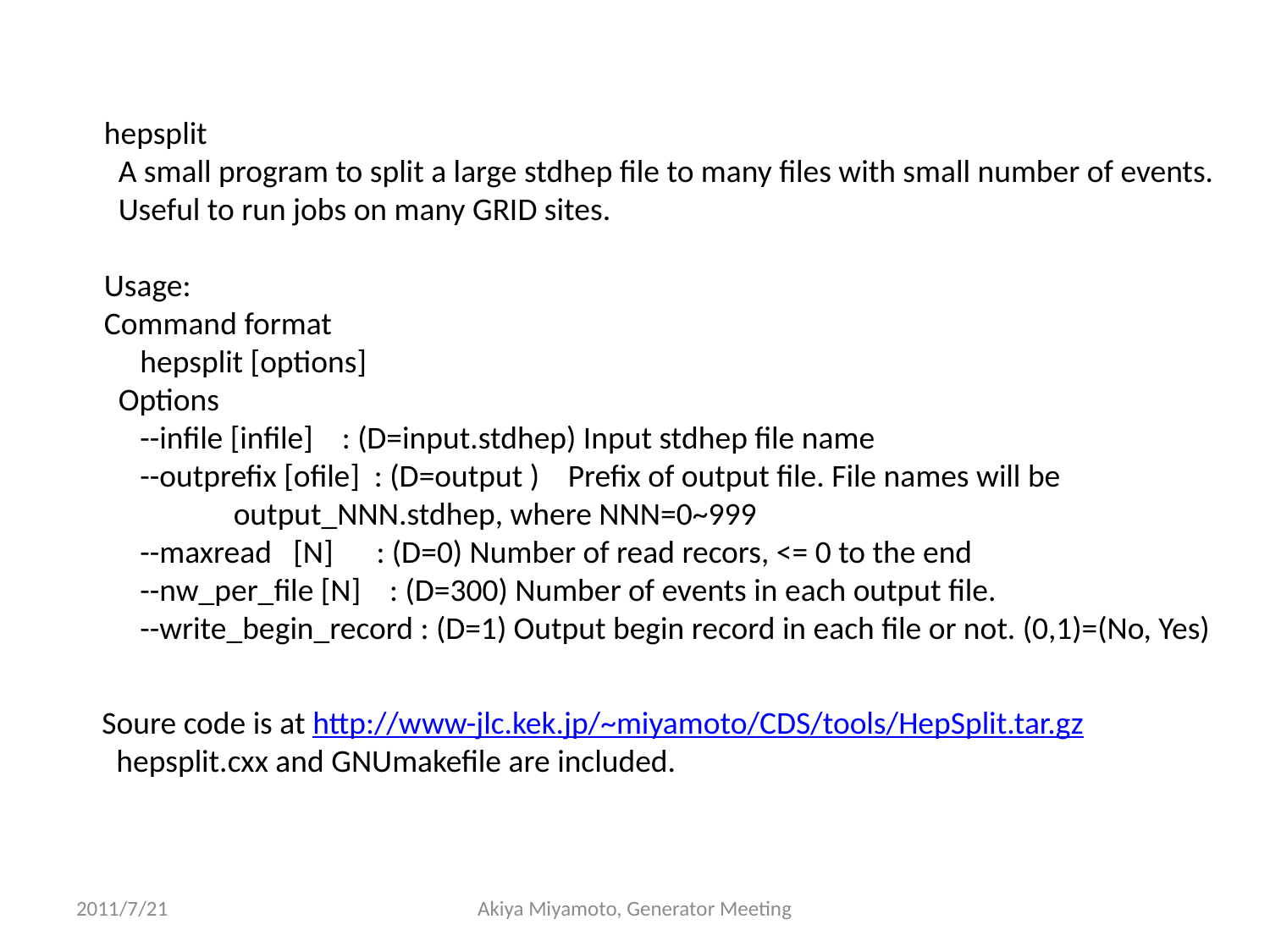

hepsplit
  A small program to split a large stdhep file to many files with small number of events.
  Useful to run jobs on many GRID sites.

Usage:
Command format
     hepsplit [options]
  Options
     --infile [infile]    : (D=input.stdhep) Input stdhep file name
     --outprefix [ofile]  : (D=output )    Prefix of output file. File names will be
                  output_NNN.stdhep, where NNN=0~999
     --maxread   [N]      : (D=0) Number of read recors, <= 0 to the end
     --nw_per_file [N]    : (D=300) Number of events in each output file.
     --write_begin_record : (D=1) Output begin record in each file or not. (0,1)=(No, Yes)

Soure code is at http://www-jlc.kek.jp/~miyamoto/CDS/tools/HepSplit.tar.gz
  hepsplit.cxx and GNUmakefile are included.
2011/7/21
Akiya Miyamoto, Generator Meeting